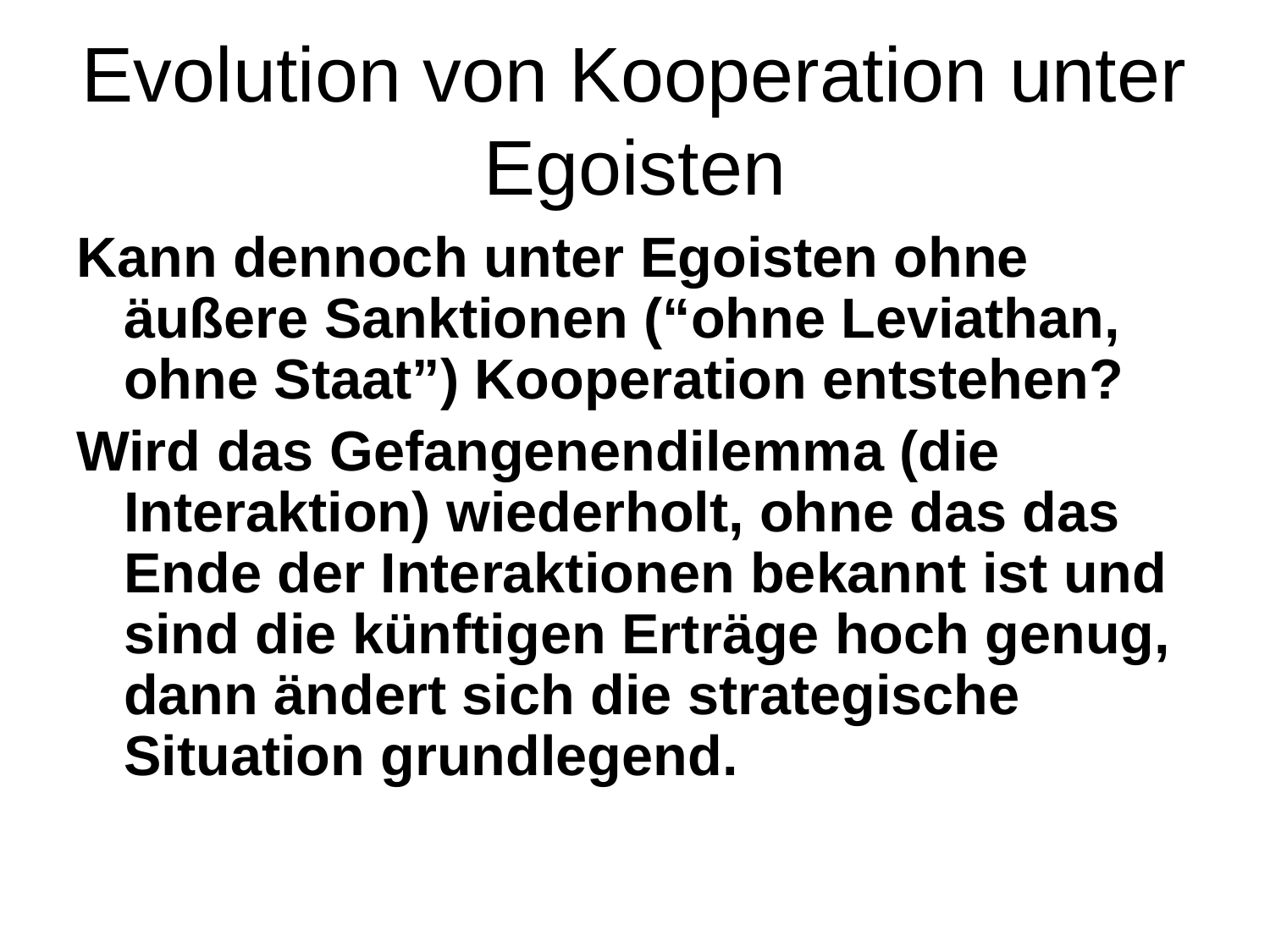

# Evolution von Kooperation unter Egoisten
Kann dennoch unter Egoisten ohne äußere Sanktionen (“ohne Leviathan, ohne Staat”) Kooperation entstehen?
Wird das Gefangenendilemma (die Interaktion) wiederholt, ohne das das Ende der Interaktionen bekannt ist und sind die künftigen Erträge hoch genug, dann ändert sich die strategische Situation grundlegend.